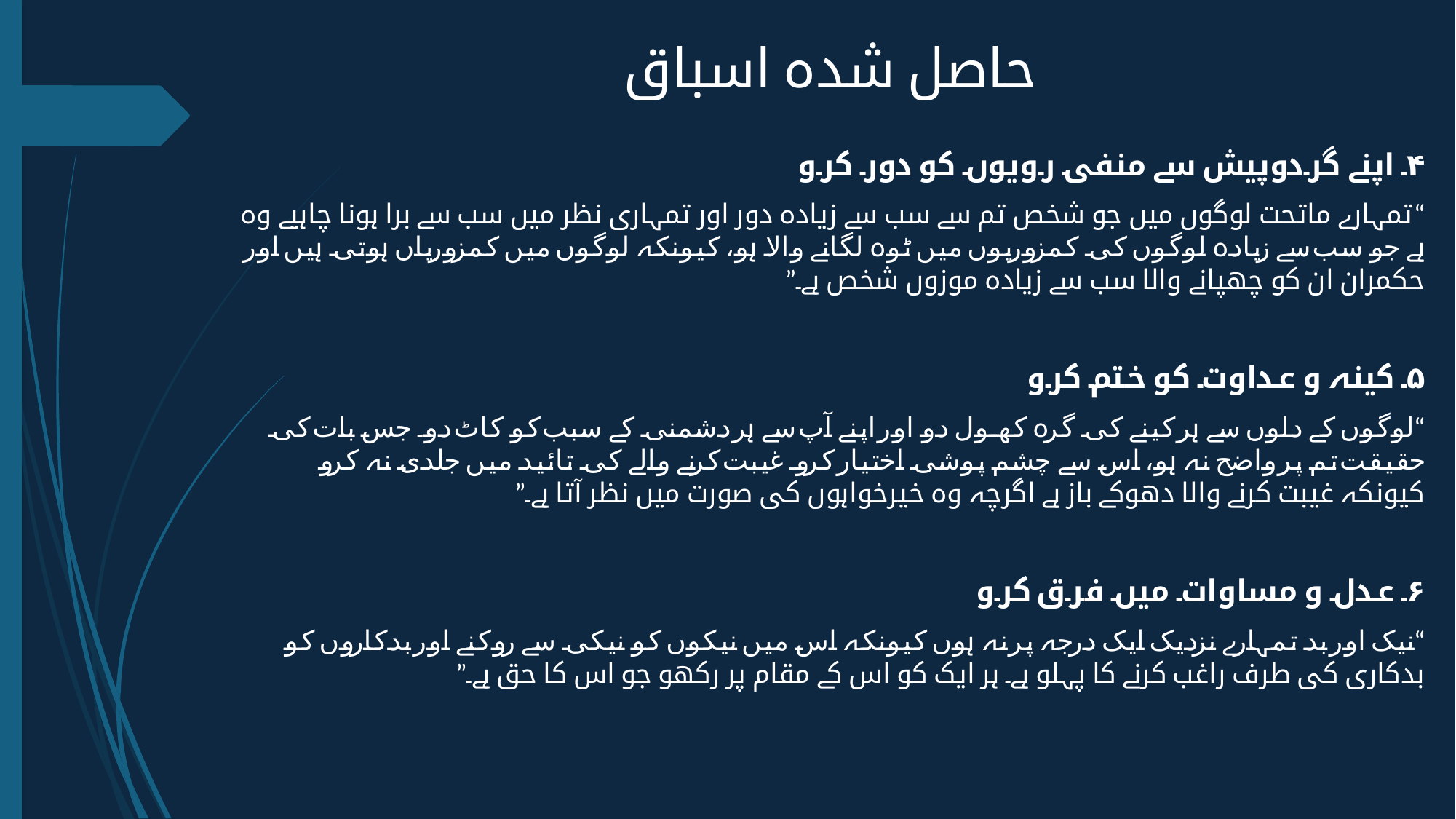

# حاصل شدہ اسباق
۴۔ اپنے گردوپیش سے منفی رویوں کو دور کرو
“تمہارے ماتحت لوگوں میں جو شخص تم سے سب سے زیادہ دور اور تمہاری نظر میں سب سے برا ہونا چاہیے وہ ہے جو سب سے زیادہ لوگوں کی کمزوریوں میں ٹوہ لگانے والا ہو، کیونکہ لوگوں میں کمزوریاں ہوتی ہیں اور حکمران ان کو چھپانے والا سب سے زیادہ موزوں شخص ہے۔”

۵۔ کینہ و عداوت کو ختم کرو
“لوگوں کے دلوں سے ہر کینے کی گرہ کھول دو اور اپنے آپ سے ہر دشمنی کے سبب کو کاٹ دو۔ جس بات کی حقیقت تم پر واضح نہ ہو، اس سے چشم پوشی اختیار کرو۔ غیبت کرنے والے کی تائید میں جلدی نہ کرو کیونکہ غیبت کرنے والا دھوکے باز ہے اگرچہ وہ خیرخواہوں کی صورت میں نظر آتا ہے۔”

۶۔ عدل و مساوات میں فرق کرو
“نیک اور بد تمہارے نزدیک ایک درجہ پر نہ ہوں کیونکہ اس میں نیکوں کو نیکی سے روکنے اور بدکاروں کو بدکاری کی طرف راغب کرنے کا پہلو ہے۔ ہر ایک کو اس کے مقام پر رکھو جو اس کا حق ہے۔”